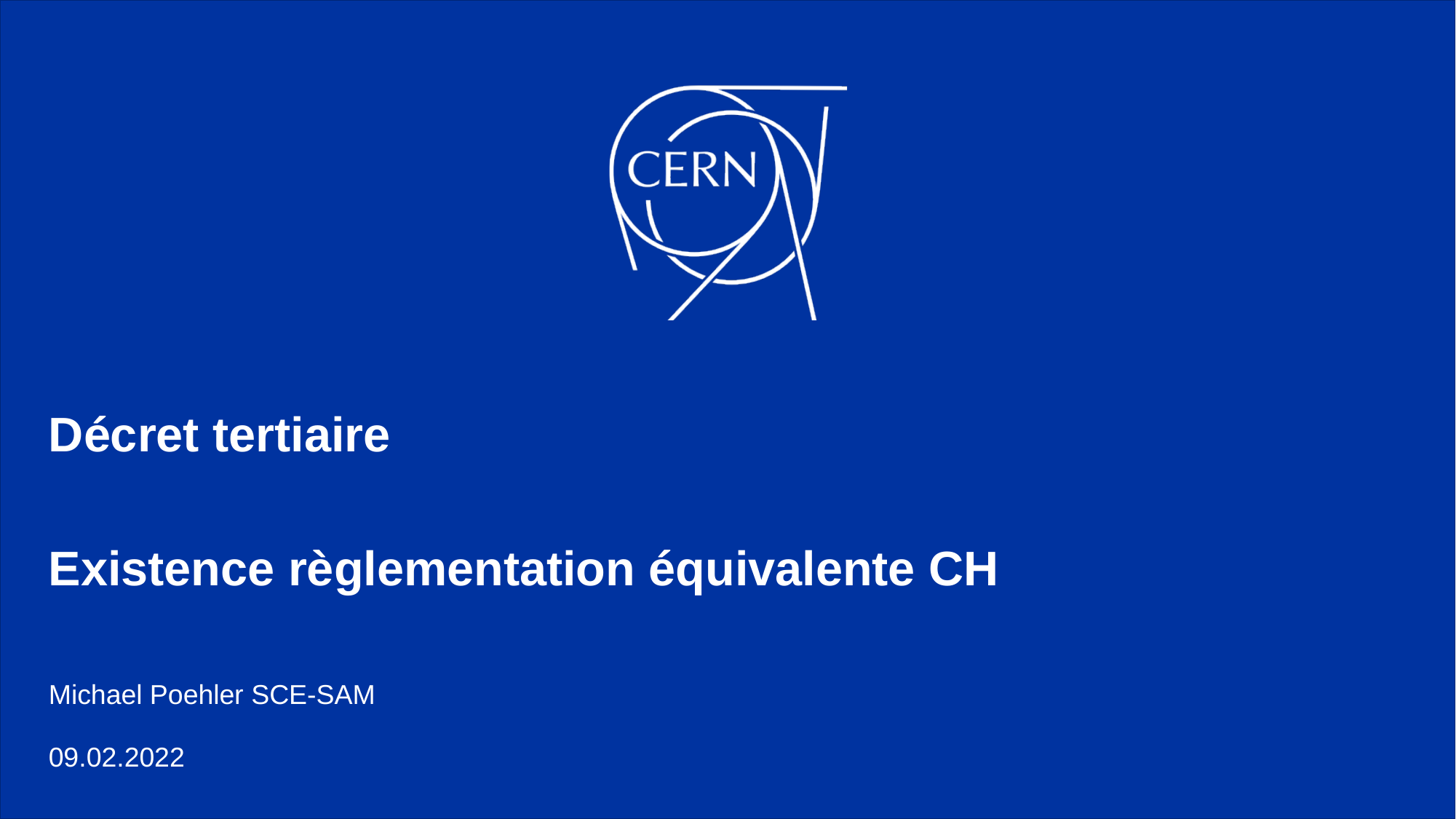

# Décret tertiaire Existence règlementation équivalente CH
Michael Poehler SCE-SAM
09.02.2022